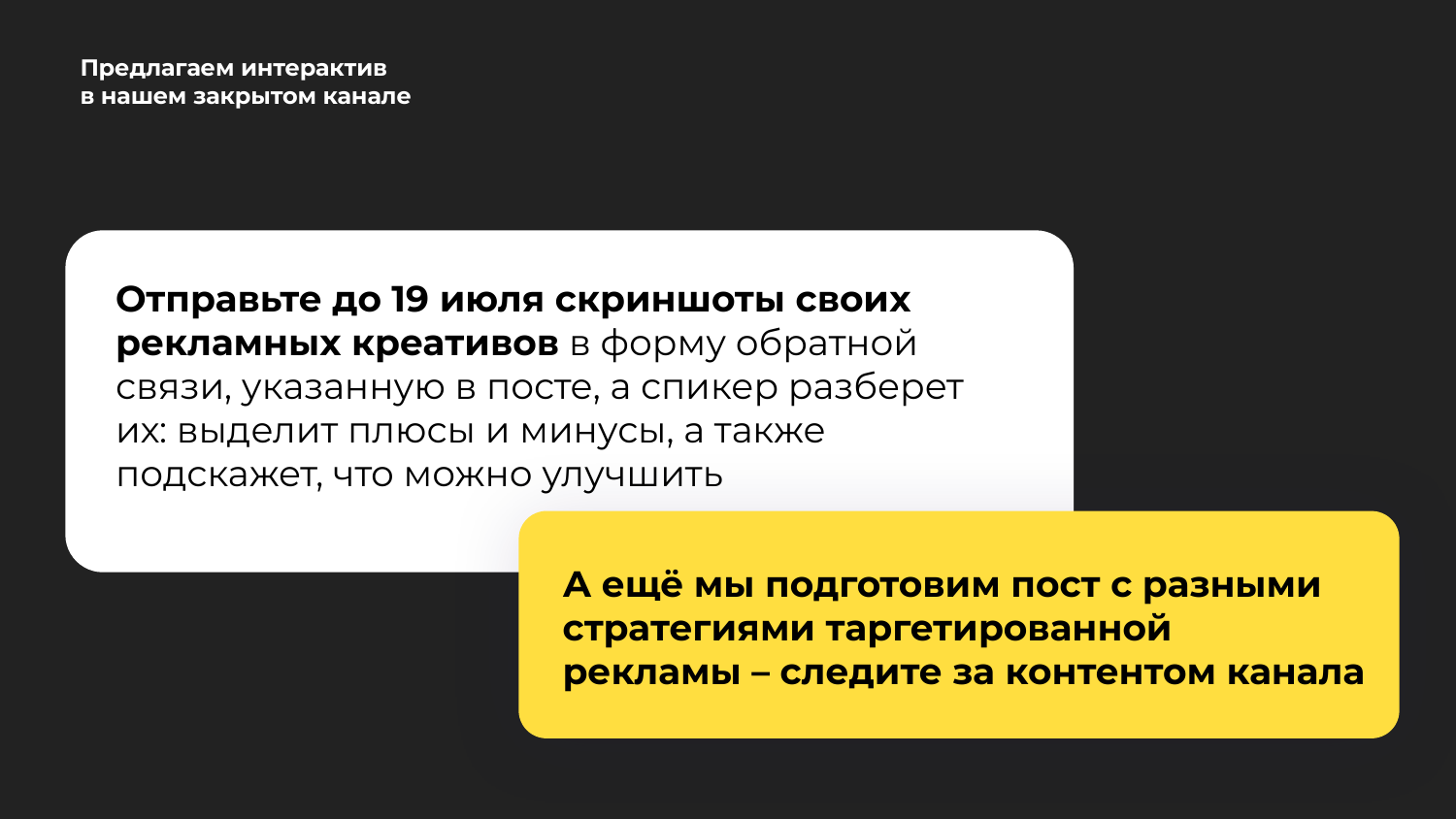

Предлагаем интерактив
в нашем закрытом канале

Отправьте до 19 июля скриншоты своих рекламных креативов в форму обратной связи, указанную в посте, а спикер разберет их: выделит плюсы и минусы, а также подскажет, что можно улучшить

А ещё мы подготовим пост с разными стратегиями таргетированной
рекламы – следите за контентом канала